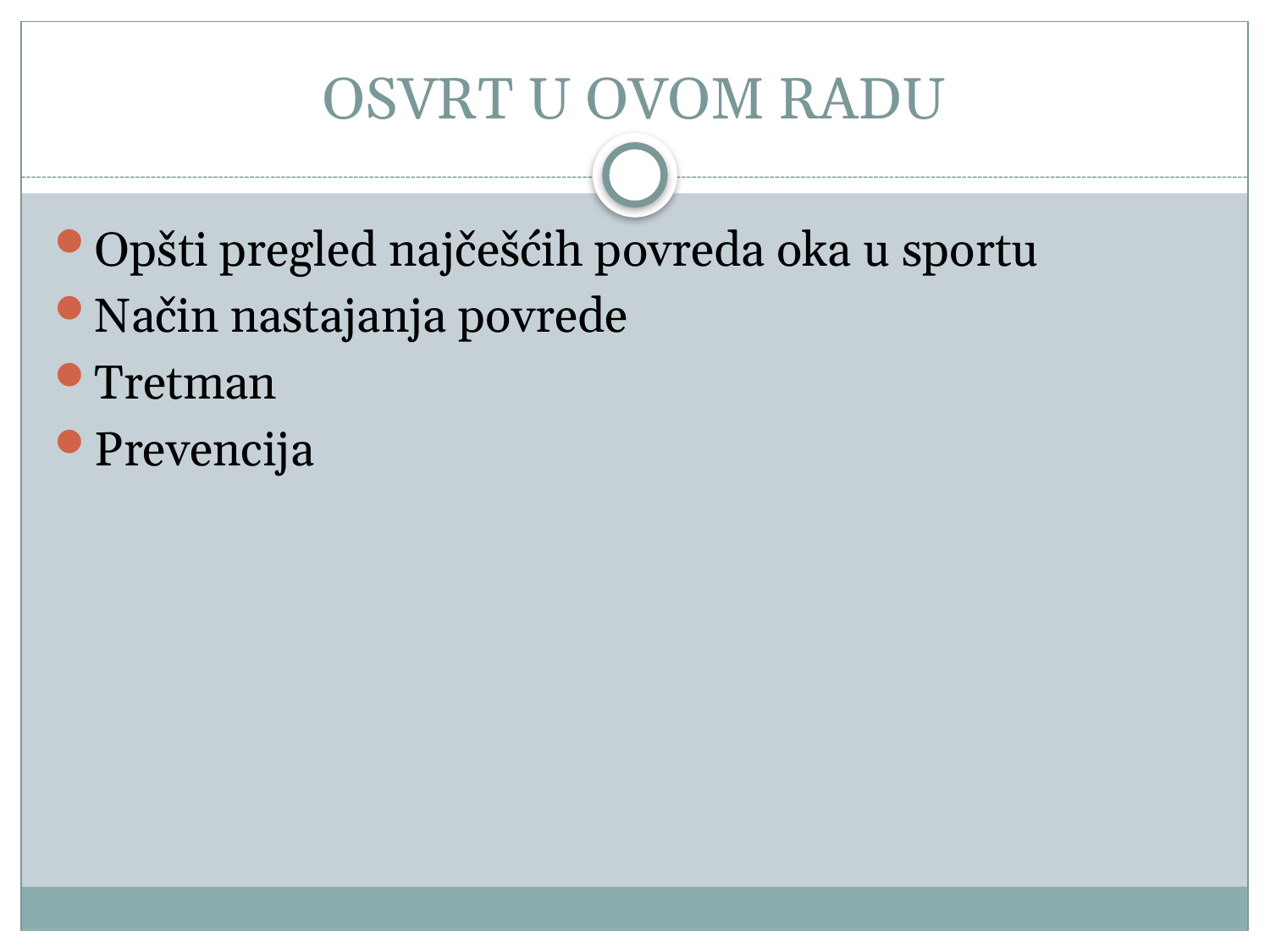

# OSVRT U OVOM RADU
Opšti pregled najčešćih povreda oka u sportu
Način nastajanja povrede
Tretman
Prevencija